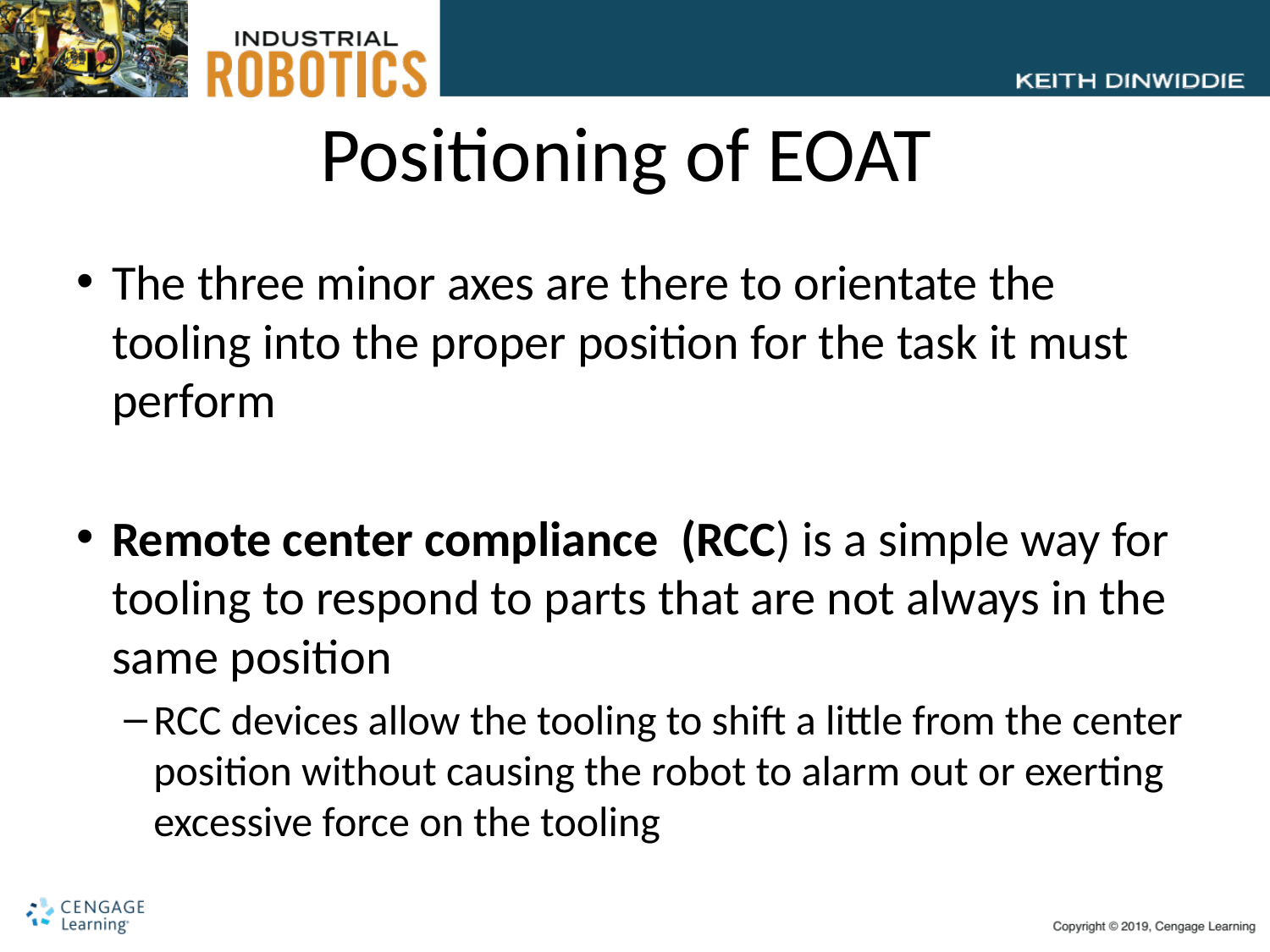

# Positioning of EOAT
The three minor axes are there to orientate the tooling into the proper position for the task it must perform

Remote center compliance  (RCC) is a simple way for tooling to respond to parts that are not always in the same position
RCC devices allow the tooling to shift a little from the center position without causing the robot to alarm out or exerting excessive force on the tooling